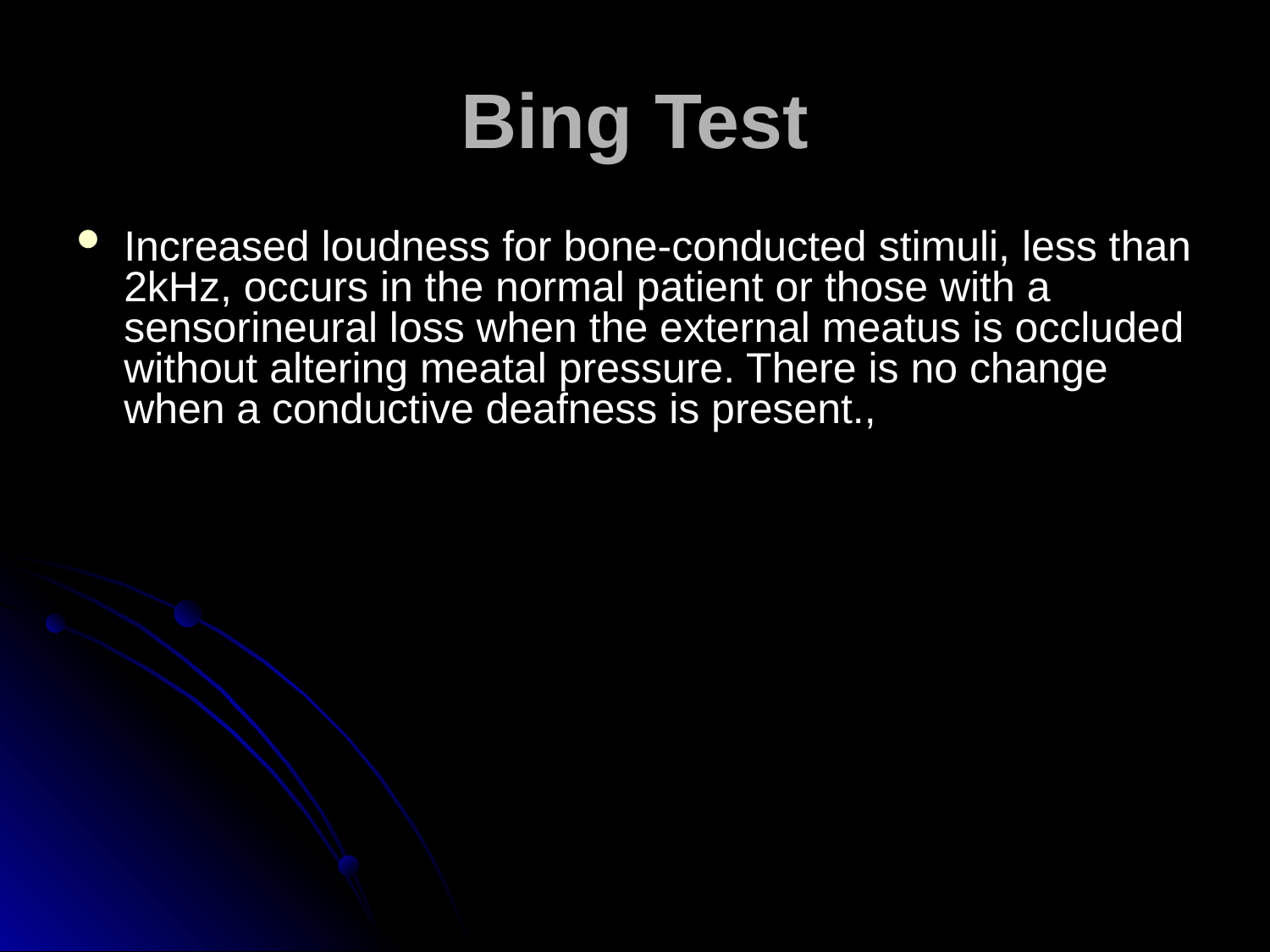

# Bing Test
Increased loudness for bone-conducted stimuli, less than 2kHz, occurs in the normal patient or those with a sensorineural loss when the external meatus is occluded without altering meatal pressure. There is no change when a conductive deafness is present.,